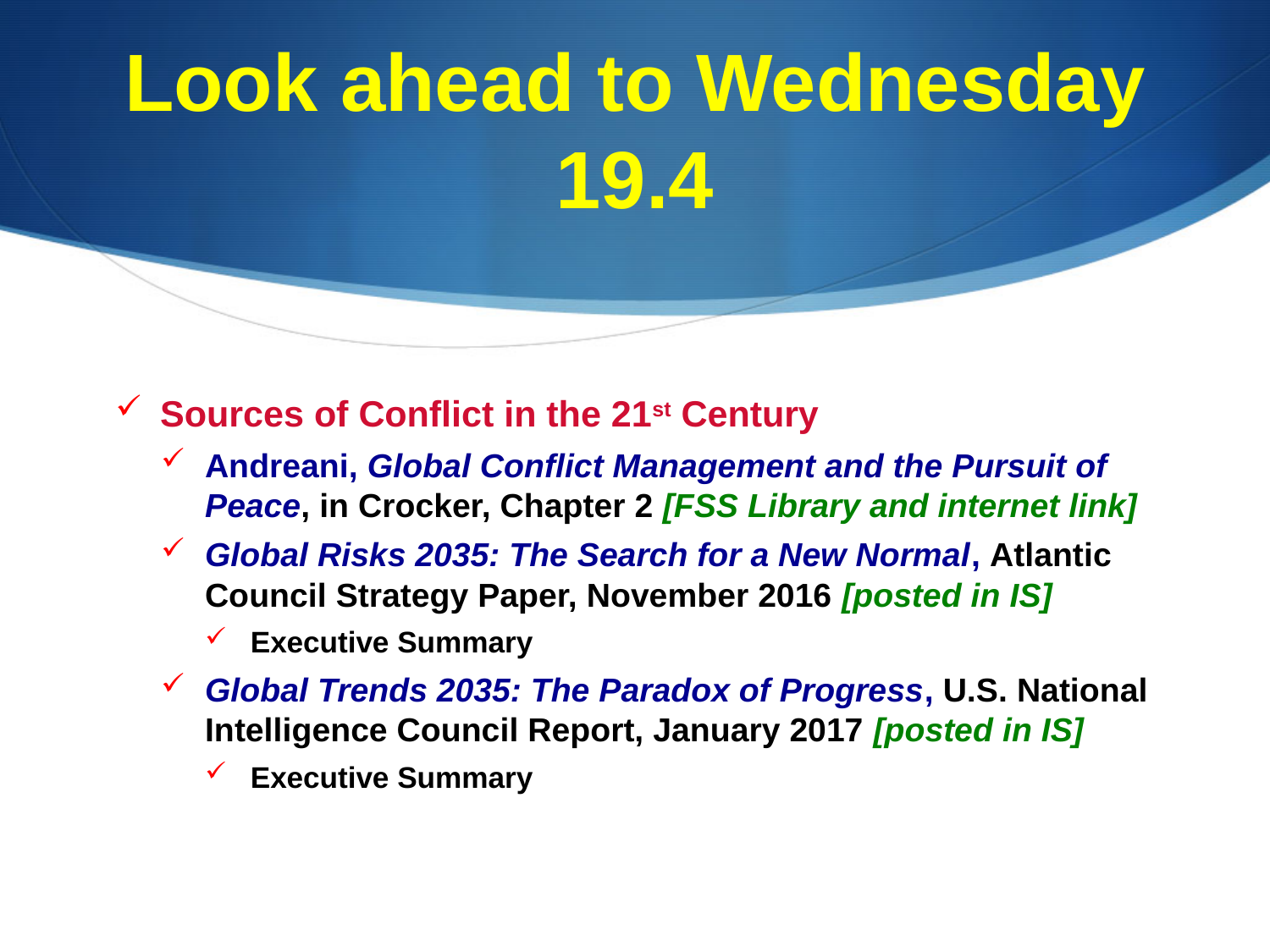

# Look ahead to Wednesday 19.4
Sources of Conflict in the 21st Century
Andreani, Global Conflict Management and the Pursuit of Peace, in Crocker, Chapter 2 [FSS Library and internet link]
Global Risks 2035: The Search for a New Normal, Atlantic Council Strategy Paper, November 2016 [posted in IS]
Executive Summary
Global Trends 2035: The Paradox of Progress, U.S. National Intelligence Council Report, January 2017 [posted in IS]
Executive Summary